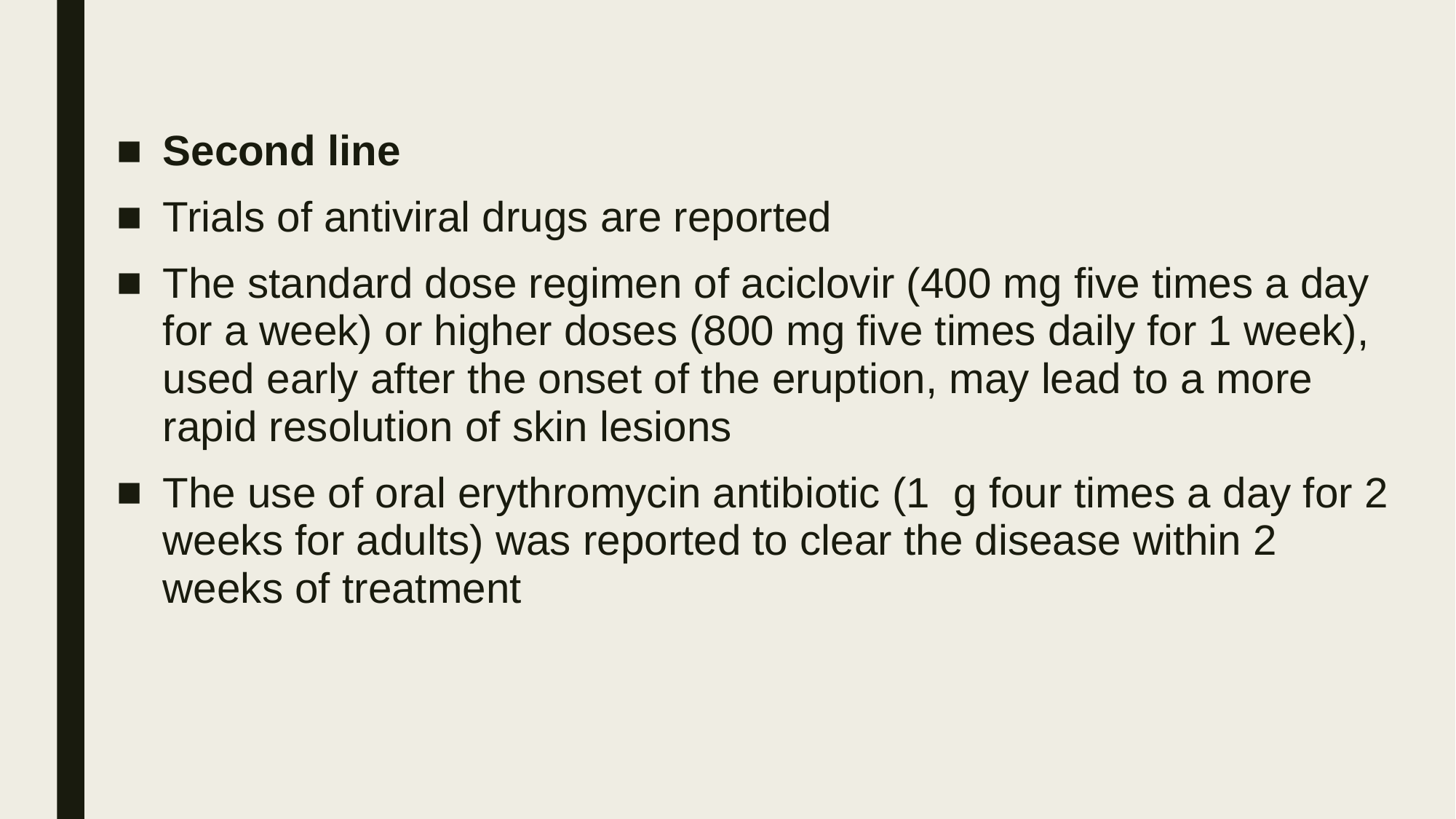

Second line
Trials of antiviral drugs are reported
The standard dose regimen of aciclovir (400 mg five times a day for a week) or higher doses (800 mg five times daily for 1 week), used early after the onset of the eruption, may lead to a more rapid resolution of skin lesions
The use of oral erythromycin antibiotic (1  g four times a day for 2 weeks for adults) was reported to clear the disease within 2 weeks of treatment